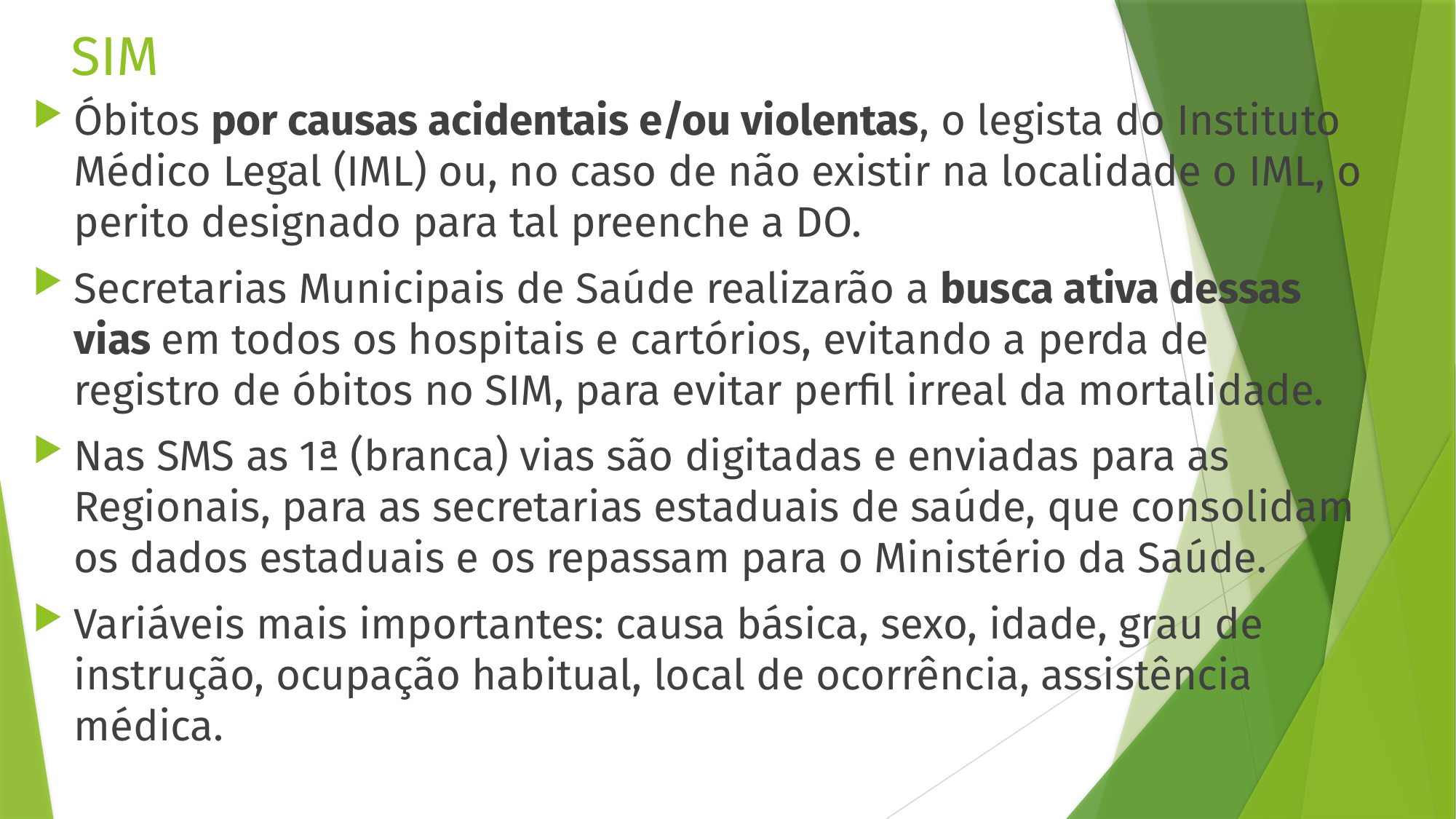

# SIM
Óbitos por causas acidentais e/ou violentas, o legista do Instituto Médico Legal (IML) ou, no caso de não existir na localidade o IML, o perito designado para tal preenche a DO.
Secretarias Municipais de Saúde realizarão a busca ativa dessas vias em todos os hospitais e cartórios, evitando a perda de registro de óbitos no SIM, para evitar perfil irreal da mortalidade.
Nas SMS as 1ª (branca) vias são digitadas e enviadas para as Regionais, para as secretarias estaduais de saúde, que consolidam os dados estaduais e os repassam para o Ministério da Saúde.
Variáveis mais importantes: causa básica, sexo, idade, grau de instrução, ocupação habitual, local de ocorrência, assistência médica.